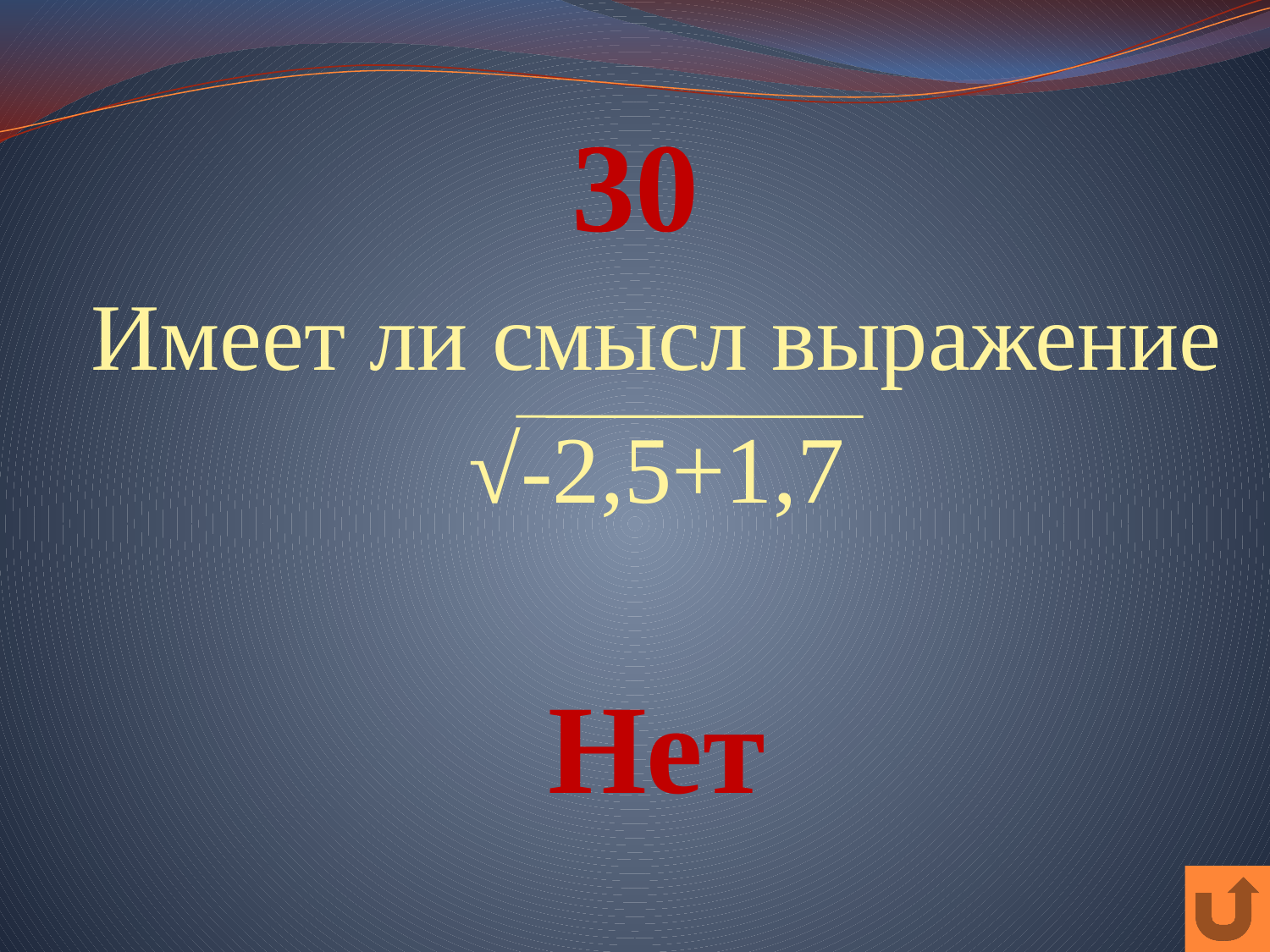

# 30
Имеет ли смысл выражение
√-2,5+1,7

Нет